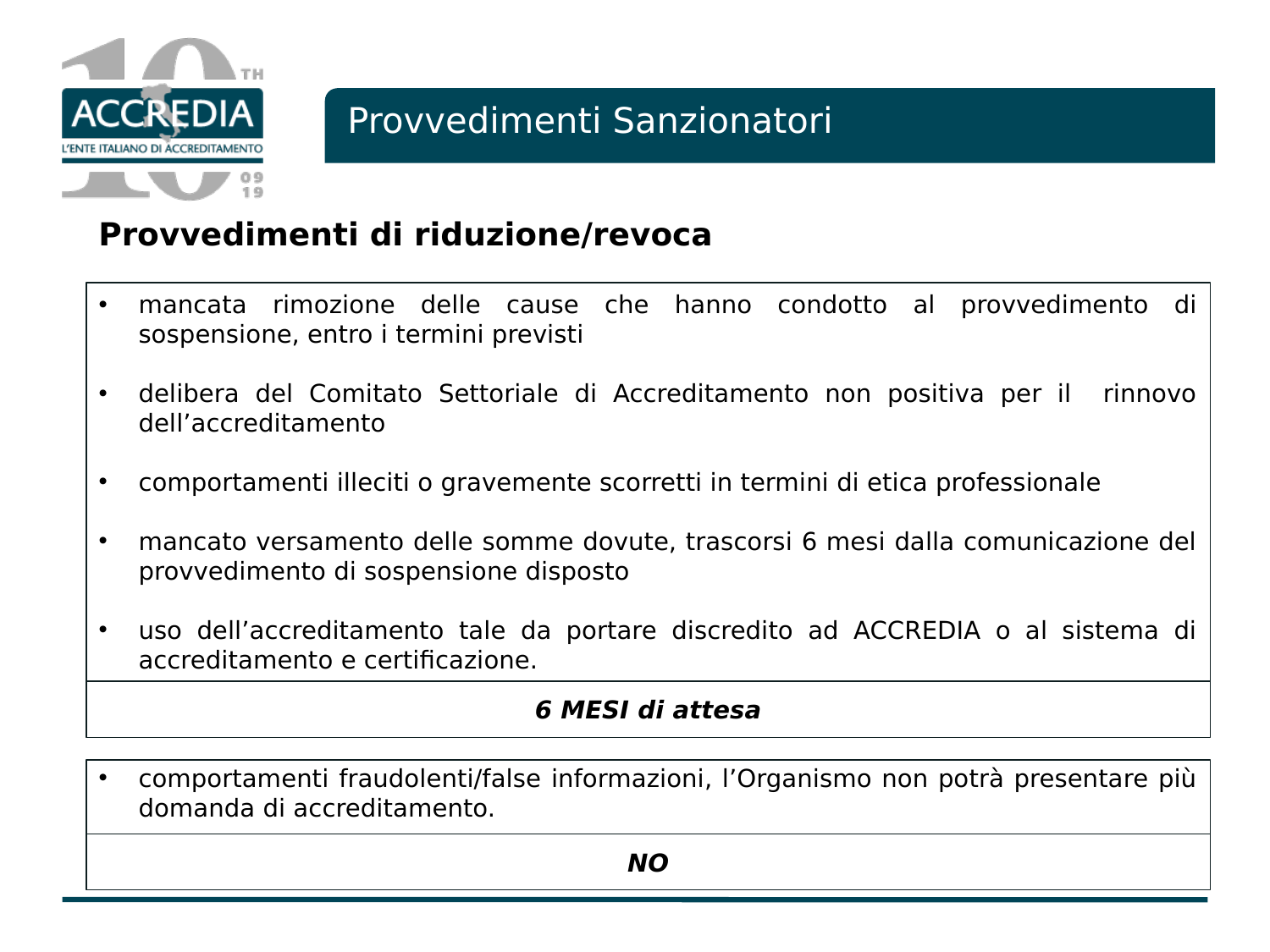

Provvedimenti Sanzionatori
Provvedimenti di riduzione/revoca

mancata rimozione delle cause che hanno condotto al provvedimento di sospensione, entro i termini previsti

delibera del Comitato Settoriale di Accreditamento non positiva per il  rinnovo dell’accreditamento

comportamenti illeciti o gravemente scorretti in termini di etica professionale

mancato versamento delle somme dovute, trascorsi 6 mesi dalla comunicazione del provvedimento di sospensione disposto

uso dell’accreditamento tale da portare discredito ad ACCREDIA o al sistema di accreditamento e certificazione.

comportamenti fraudolenti/false informazioni, l’Organismo non potrà presentare più domanda di accreditamento.
6 MESI di attesa

NO